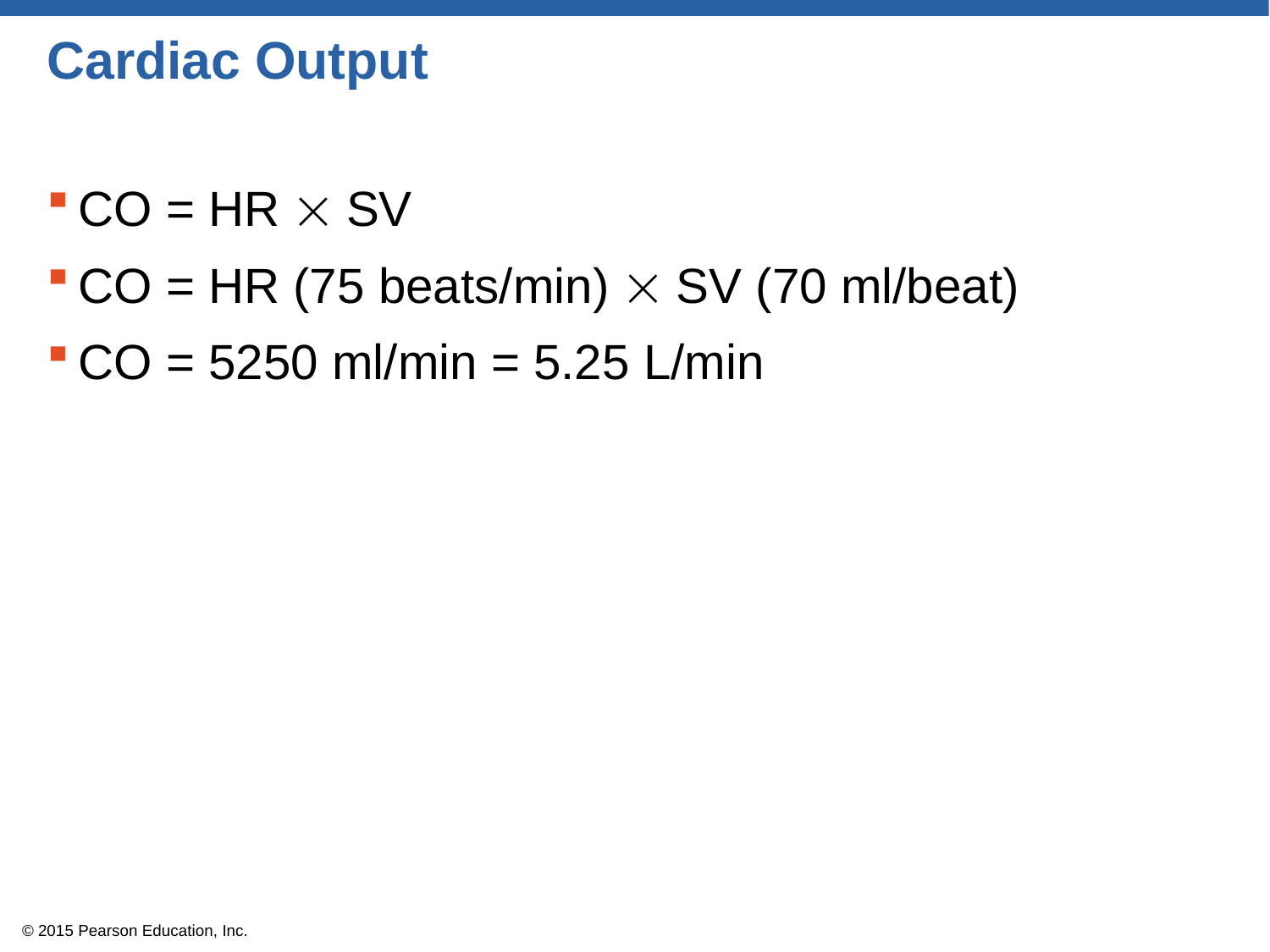

# Cardiac Output
CO = HR × SV
CO = HR (75 beats/min) × SV (70 ml/beat)
CO = 5250 ml/min = 5.25 L/min

© 2015 Pearson Education, Inc.